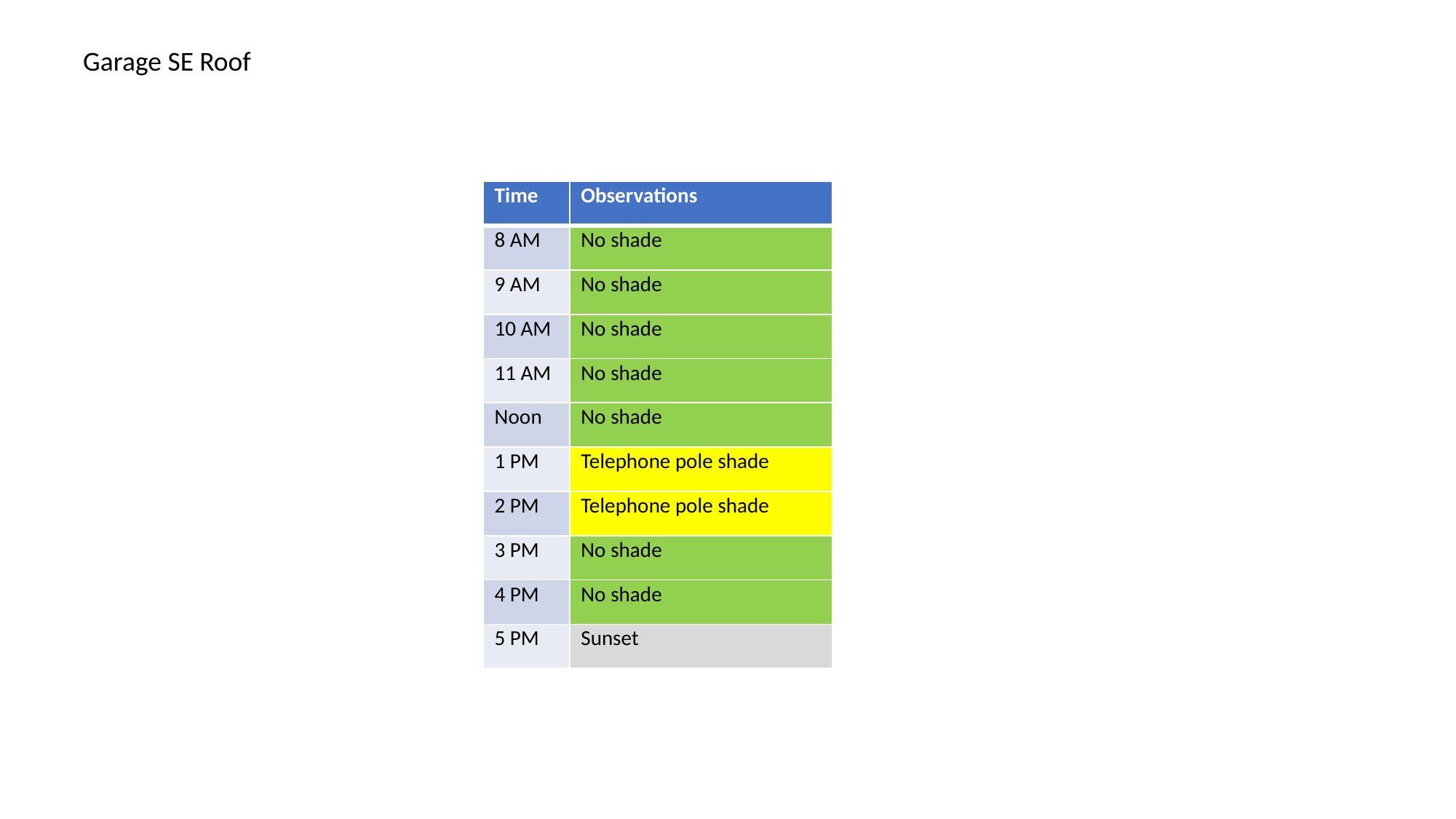

Garage SE Roof
| Time | Observations |
| --- | --- |
| 8 AM | No shade |
| 9 AM | No shade |
| 10 AM | No shade |
| 11 AM | No shade |
| Noon | No shade |
| 1 PM | Telephone pole shade |
| 2 PM | Telephone pole shade |
| 3 PM | No shade |
| 4 PM | No shade |
| 5 PM | Sunset |